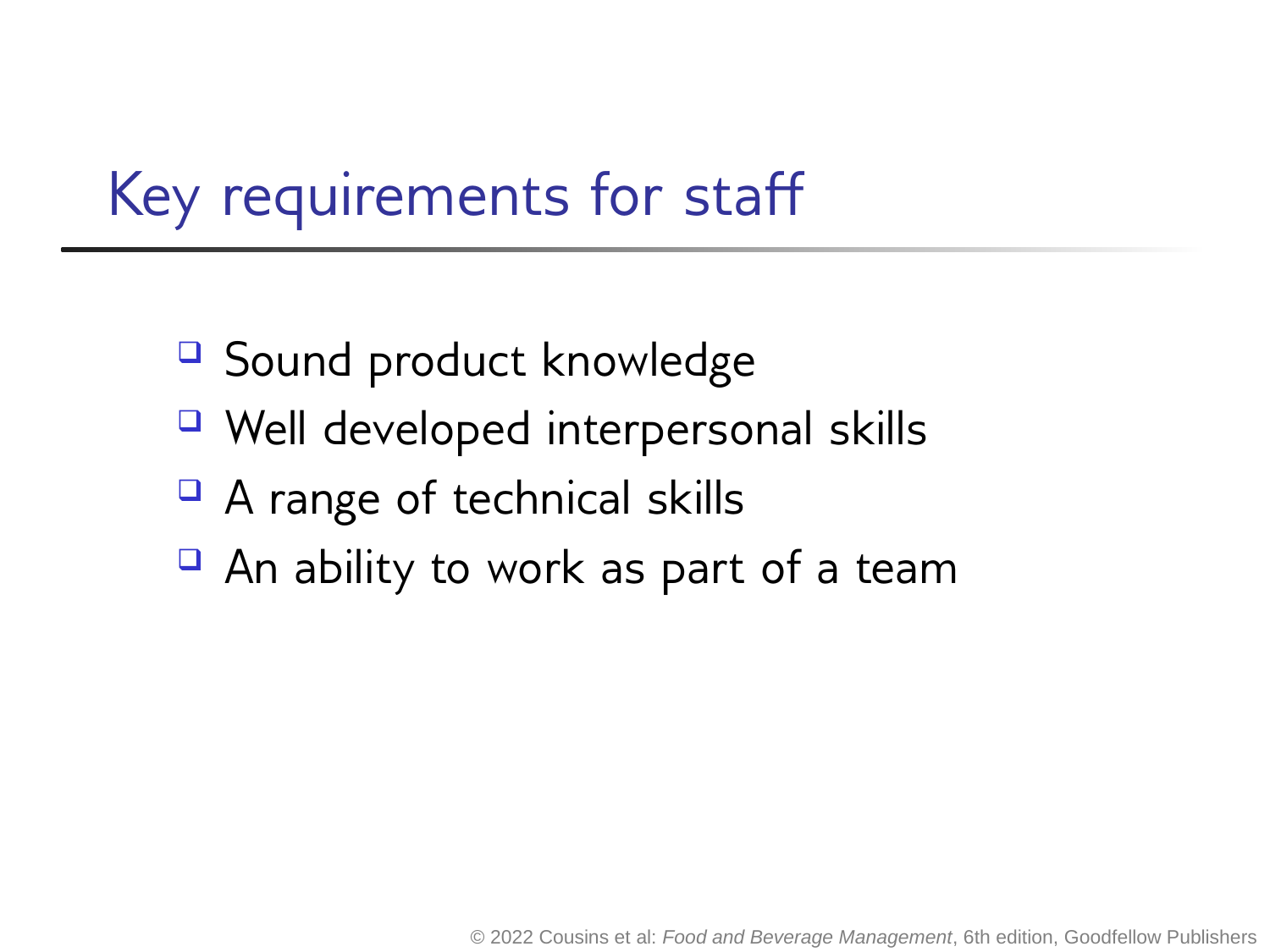

# Key requirements for staff
Sound product knowledge
Well developed interpersonal skills
A range of technical skills
An ability to work as part of a team